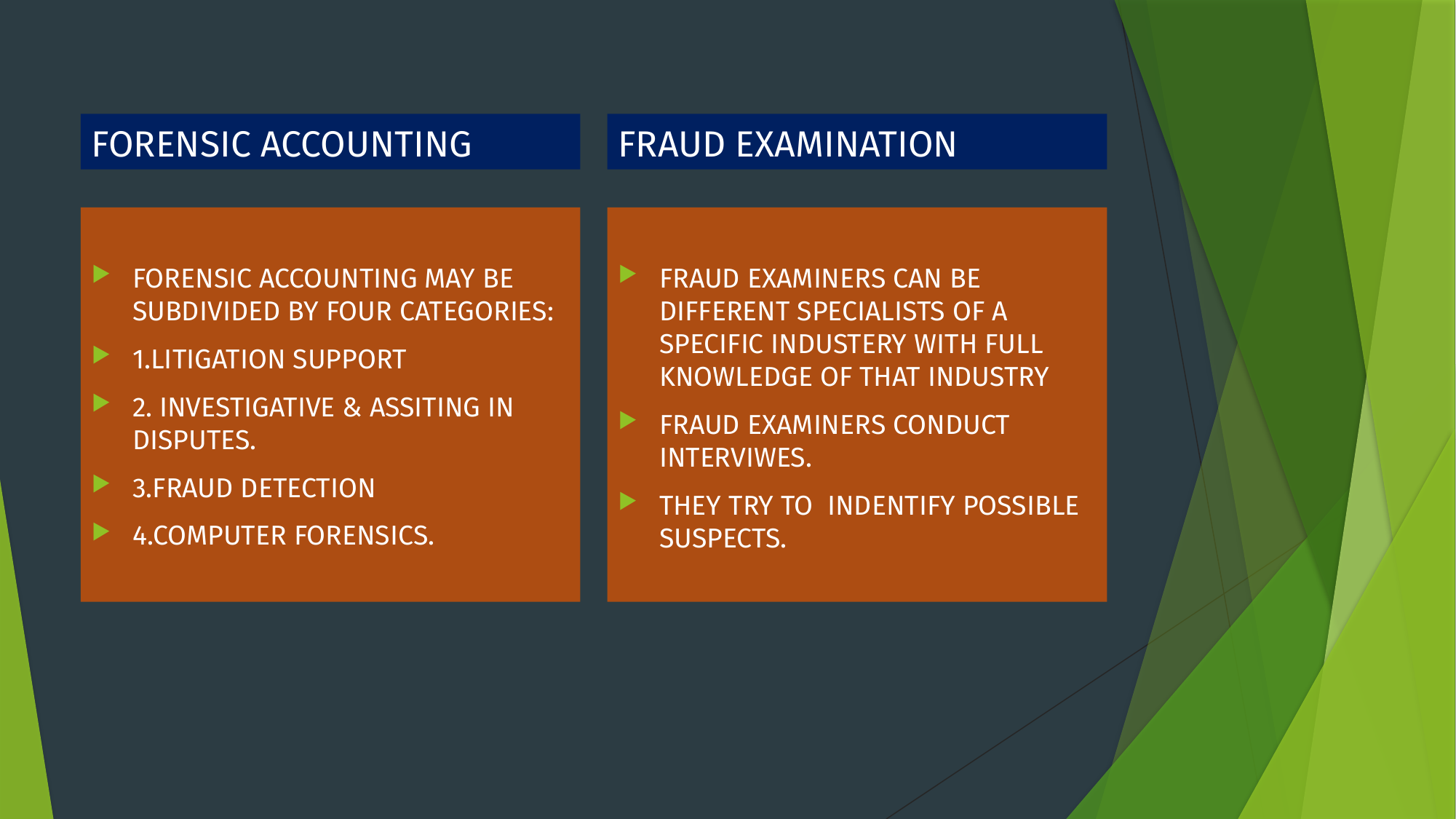

FORENSIC ACCOUNTING
FRAUD EXAMINATION

FORENSIC ACCOUNTING MAY BE SUBDIVIDED BY FOUR CATEGORIES:
1.LITIGATION SUPPORT
2. INVESTIGATIVE & ASSITING IN DISPUTES.
3.FRAUD DETECTION
4.COMPUTER FORENSICS.

FRAUD EXAMINERS CAN BE DIFFERENT SPECIALISTS OF A SPECIFIC INDUSTERY WITH FULL KNOWLEDGE OF THAT INDUSTRY
FRAUD EXAMINERS CONDUCT INTERVIWES.
THEY TRY TO  INDENTIFY POSSIBLE SUSPECTS.